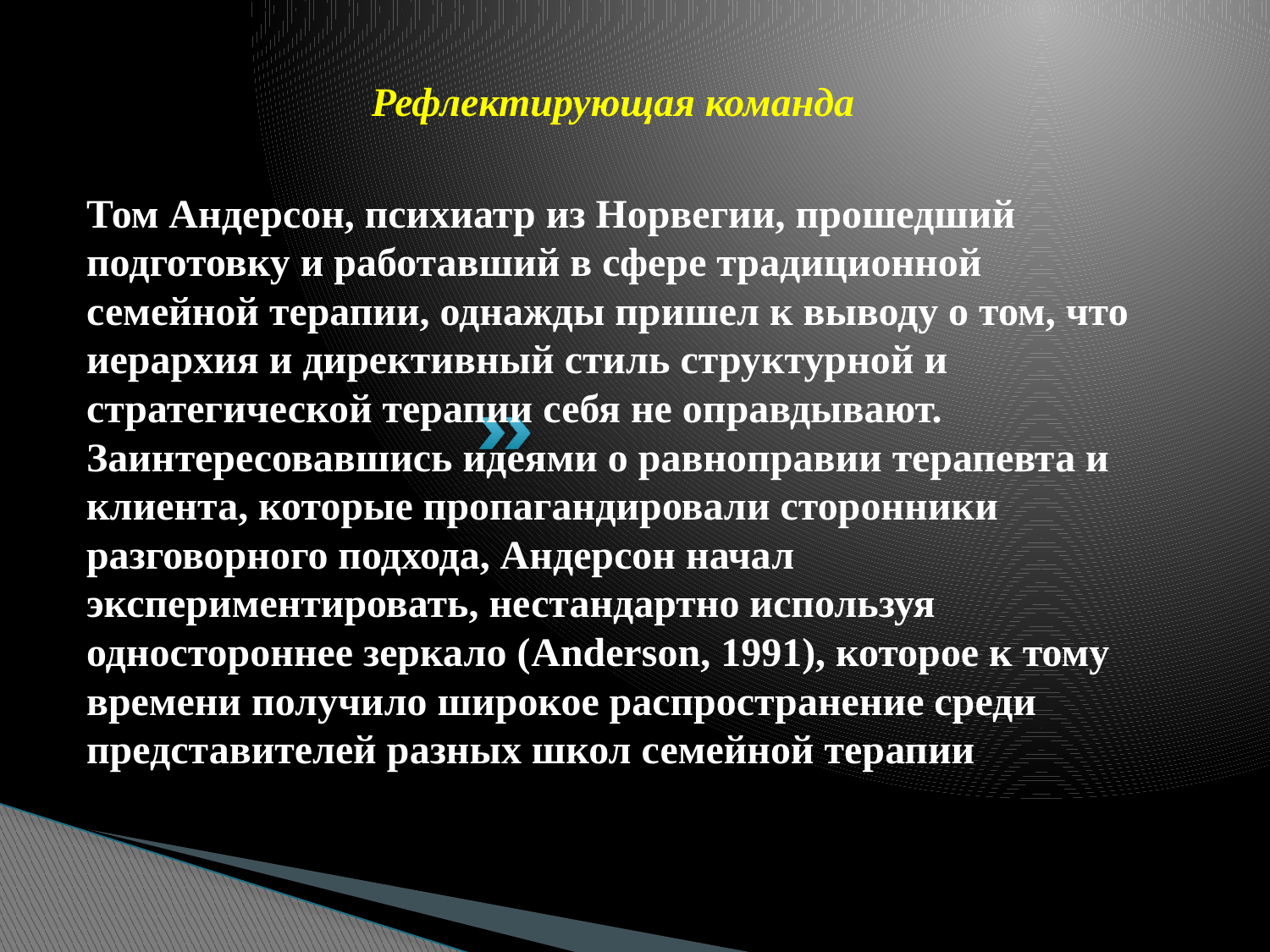

Рефлектирующая команда

Том Андерсон, психиатр из Норвегии, прошедший подготовку и работавший в сфере традиционной семейной терапии, однажды пришел к выводу о том, что иерархия и директивный стиль структурной и стратегической терапии себя не оправдывают. Заинтересовавшись идеями о равноправии терапевта и клиента, которые пропагандировали сторонники разговорного подхода, Андерсон начал экспериментировать, нестандартно используя одностороннее зеркало (Anderson, 1991), которое к тому времени получило широкое распространение среди представителей разных школ семейной терапии